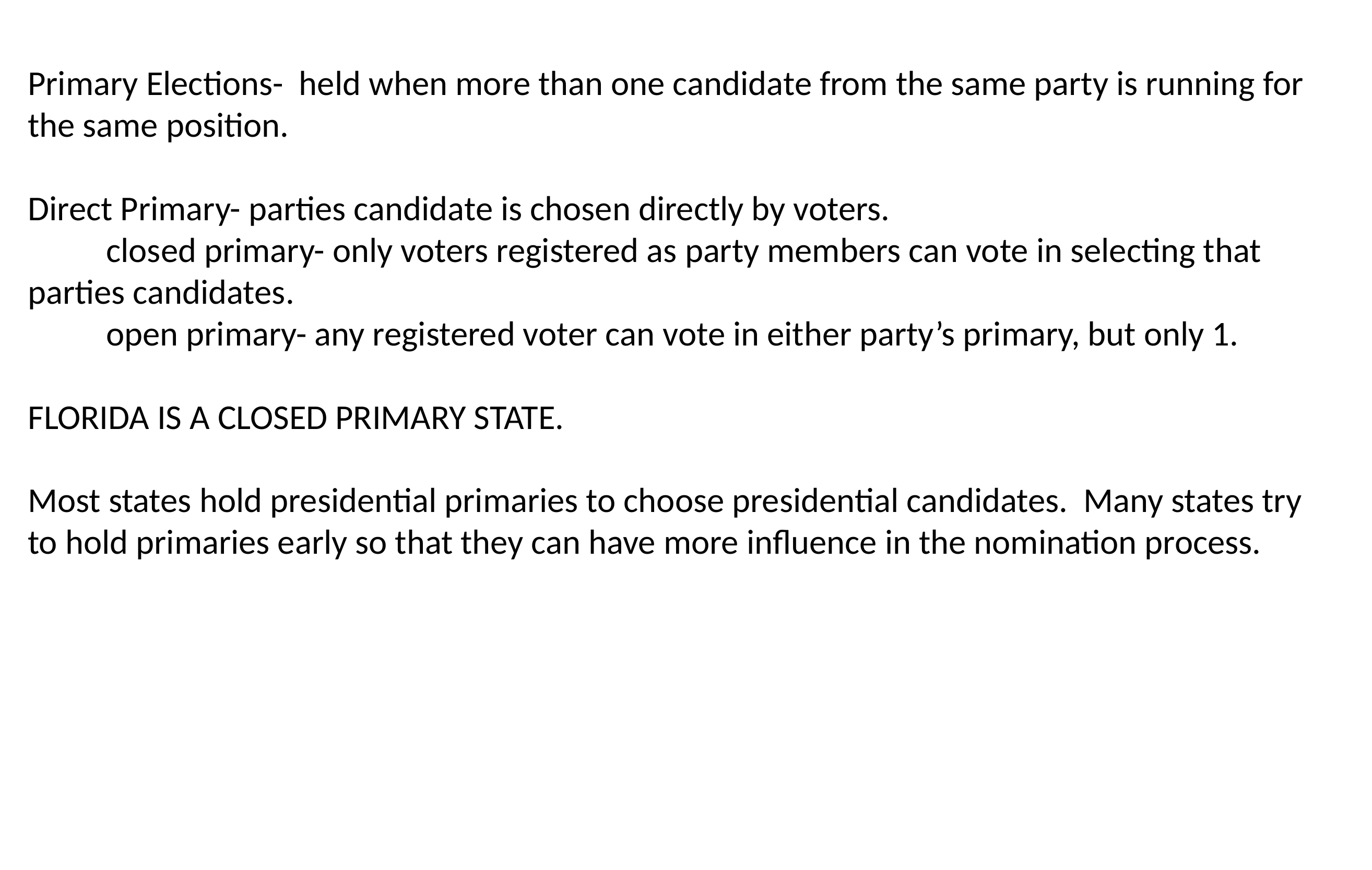

Primary Elections-  held when more than one candidate from the same party is running for the same position.

Direct Primary- parties candidate is chosen directly by voters.
	closed primary- only voters registered as party members can vote in selecting that parties candidates.
	open primary- any registered voter can vote in either party’s primary, but only 1.

FLORIDA IS A CLOSED PRIMARY STATE.

Most states hold presidential primaries to choose presidential candidates.  Many states try to hold primaries early so that they can have more influence in the nomination process.